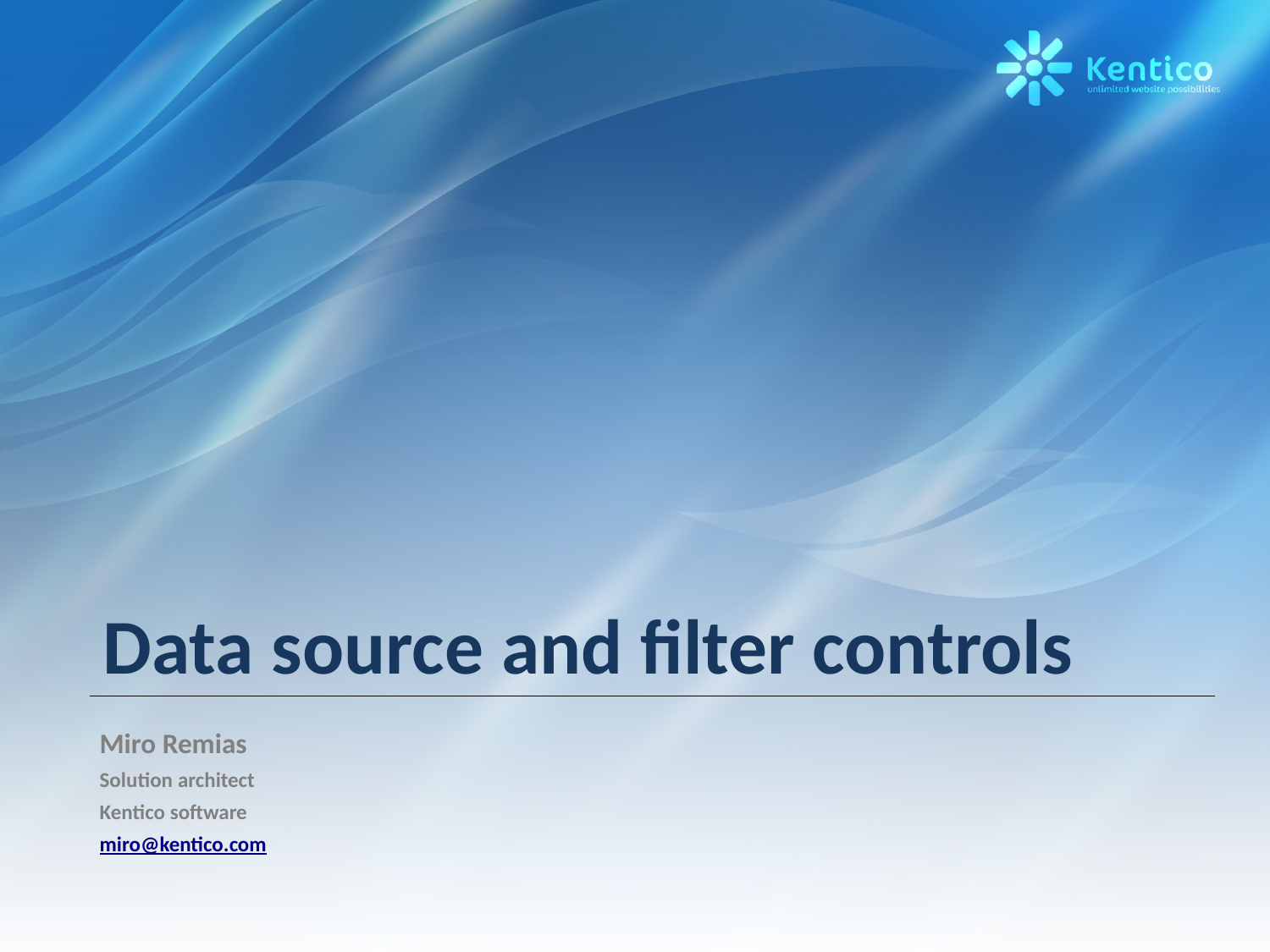

# Data source and filter controls
Miro Remias
Solution architect
Kentico software
miro@kentico.com